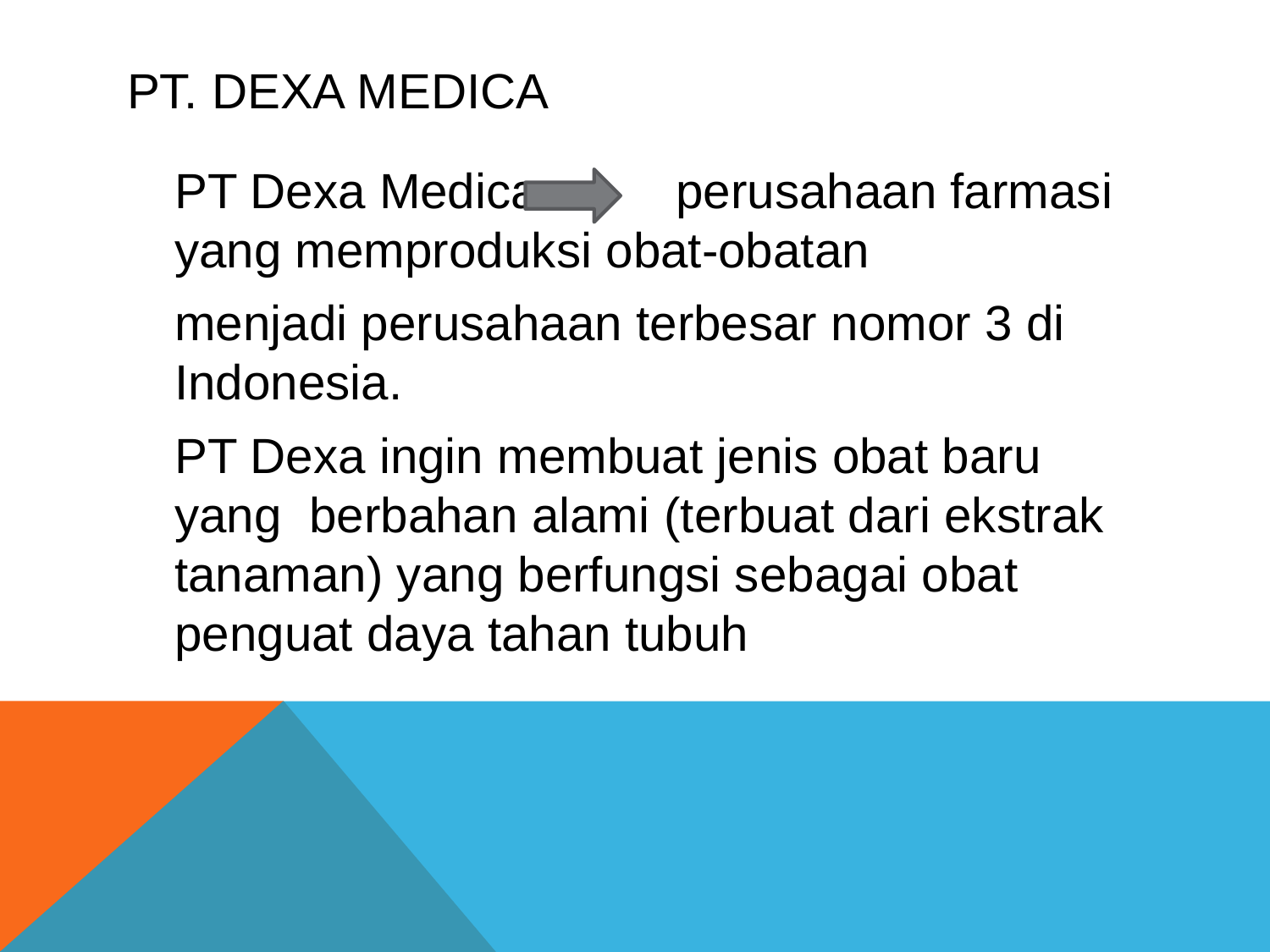

# PT. Dexa Medica
	PT Dexa Medica          perusahaan farmasi yang memproduksi obat-obatan
	menjadi perusahaan terbesar nomor 3 di Indonesia.
	PT Dexa ingin membuat jenis obat baru yang  berbahan alami (terbuat dari ekstrak tanaman) yang berfungsi sebagai obat penguat daya tahan tubuh